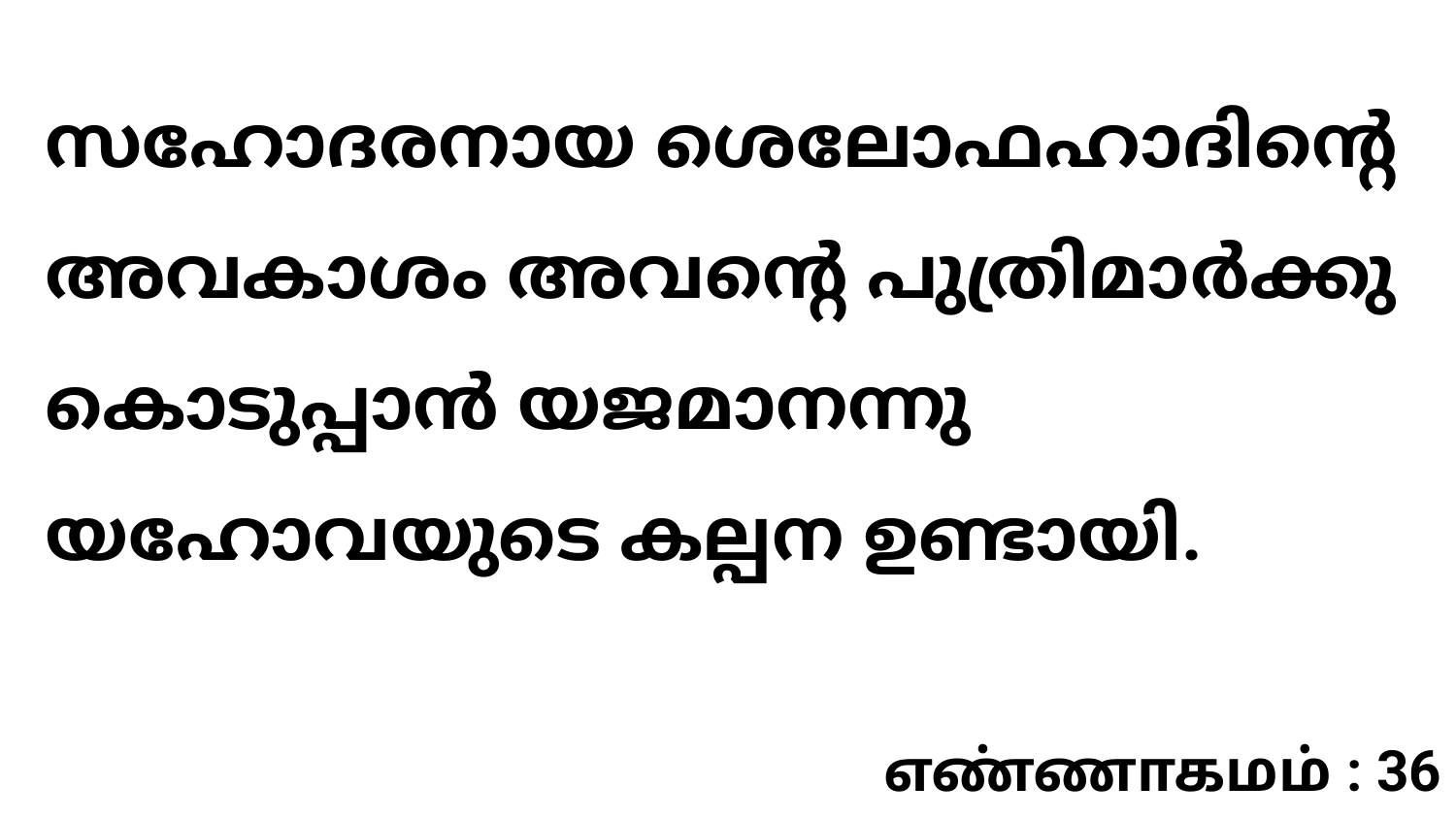

സഹോദരനായ ശെലോഫഹാദിന്റെ അവകാശം അവന്റെ പുത്രിമാർക്കു കൊടുപ്പാൻ യജമാനന്നു യഹോവയുടെ കല്പന ഉണ്ടായി.
எண்ணாகமம் : 36